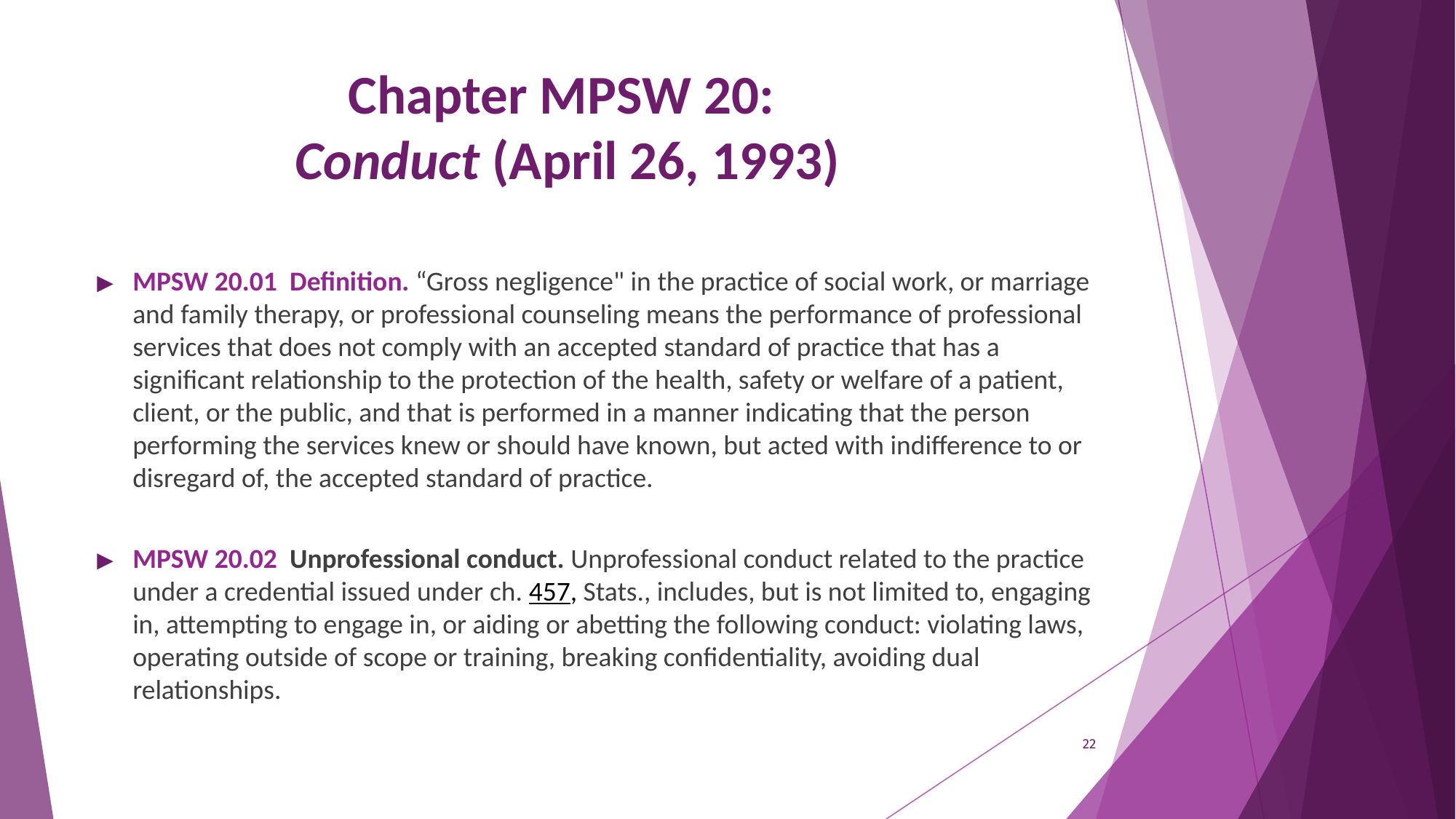

# Chapter MPSW 20: Conduct (April 26, 1993)
MPSW 20.01  Definition. “Gross negligence" in the practice of social work, or marriage and family therapy, or professional counseling means the performance of professional services that does not comply with an accepted standard of practice that has a significant relationship to the protection of the health, safety or welfare of a patient, client, or the public, and that is performed in a manner indicating that the person performing the services knew or should have known, but acted with indifference to or disregard of, the accepted standard of practice.

MPSW 20.02  Unprofessional conduct. Unprofessional conduct related to the practice under a credential issued under ch. 457, Stats., includes, but is not limited to, engaging in, attempting to engage in, or aiding or abetting the following conduct: violating laws, operating outside of scope or training, breaking confidentiality, avoiding dual relationships.

22